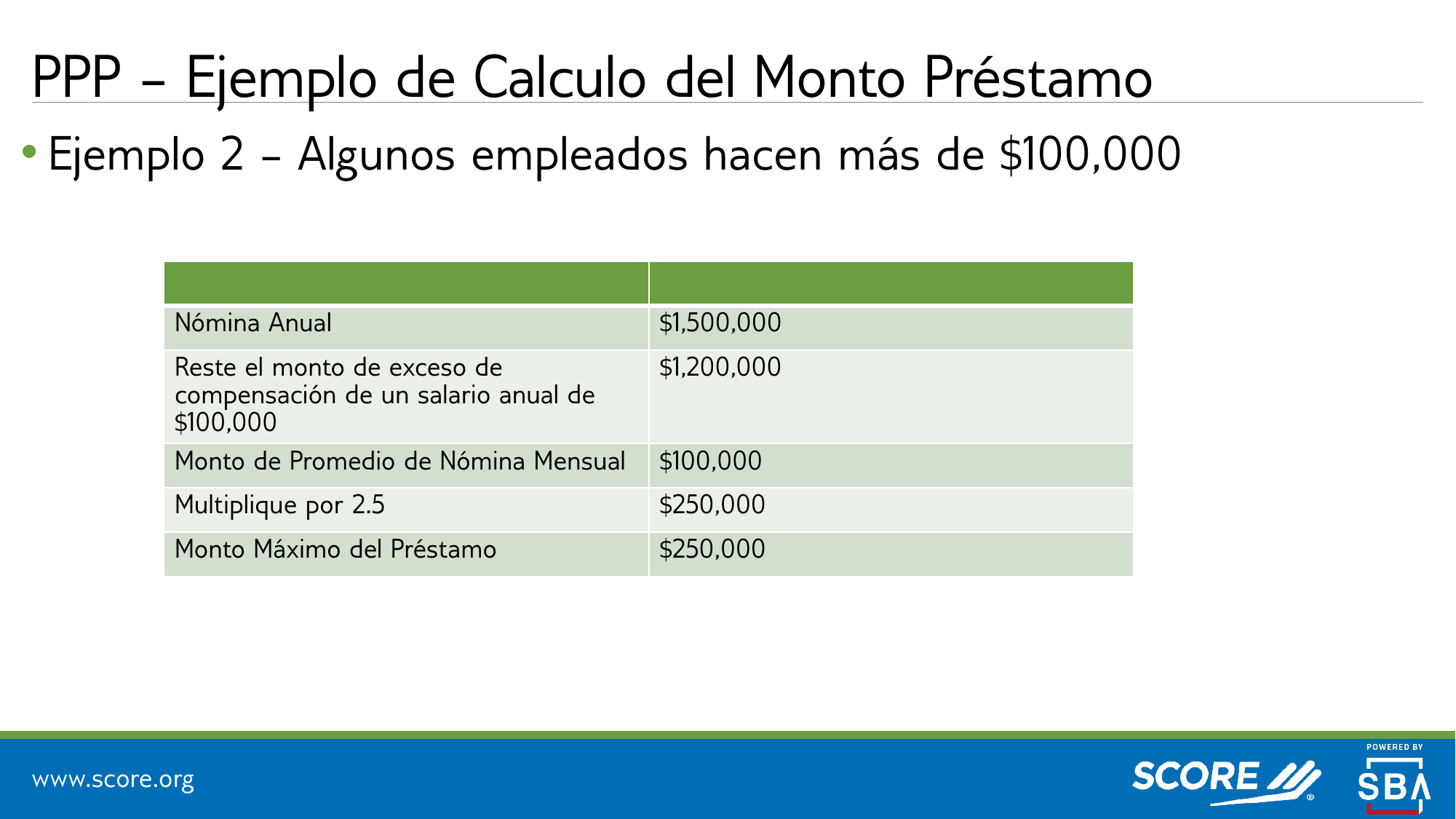

# PPP – Ejemplo de Calculo del Monto Préstamo
Ejemplo 2 – Algunos empleados hacen más de $100,000

|  |  |
| --- | --- |
| Nómina Anual | $1,500,000 |
| Reste el monto de exceso de compensación de un salario anual de $100,000 | $1,200,000 |
| Monto de Promedio de Nómina Mensual | $100,000 |
| Multiplique por 2.5 | $250,000 |
| Monto Máximo del Préstamo | $250,000 |